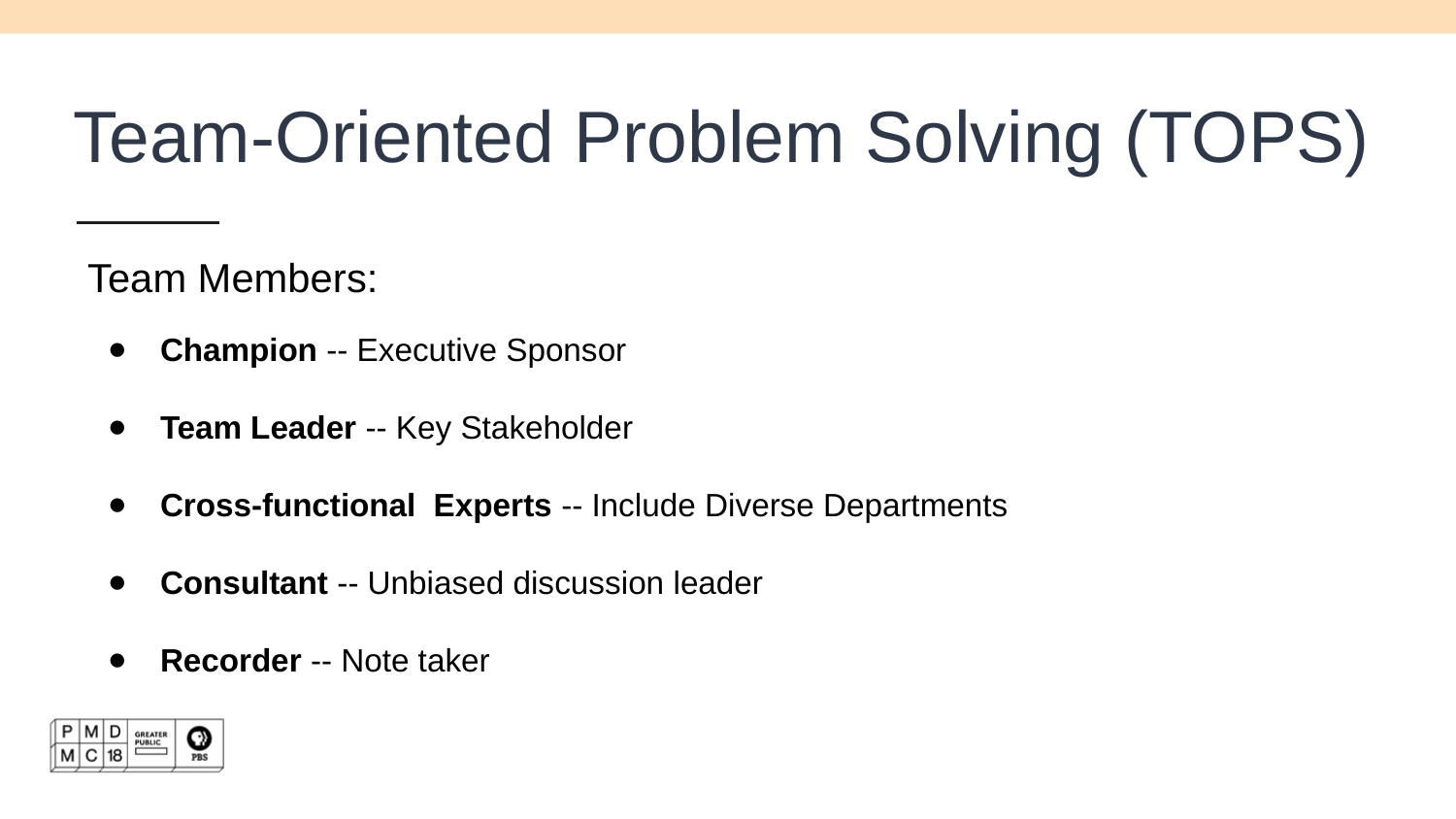

# Team-Oriented Problem Solving (TOPS)

Team Members:
Champion -- Executive Sponsor

Team Leader -- Key Stakeholder

Cross-functional  Experts -- Include Diverse Departments

Consultant -- Unbiased discussion leader

Recorder -- Note taker